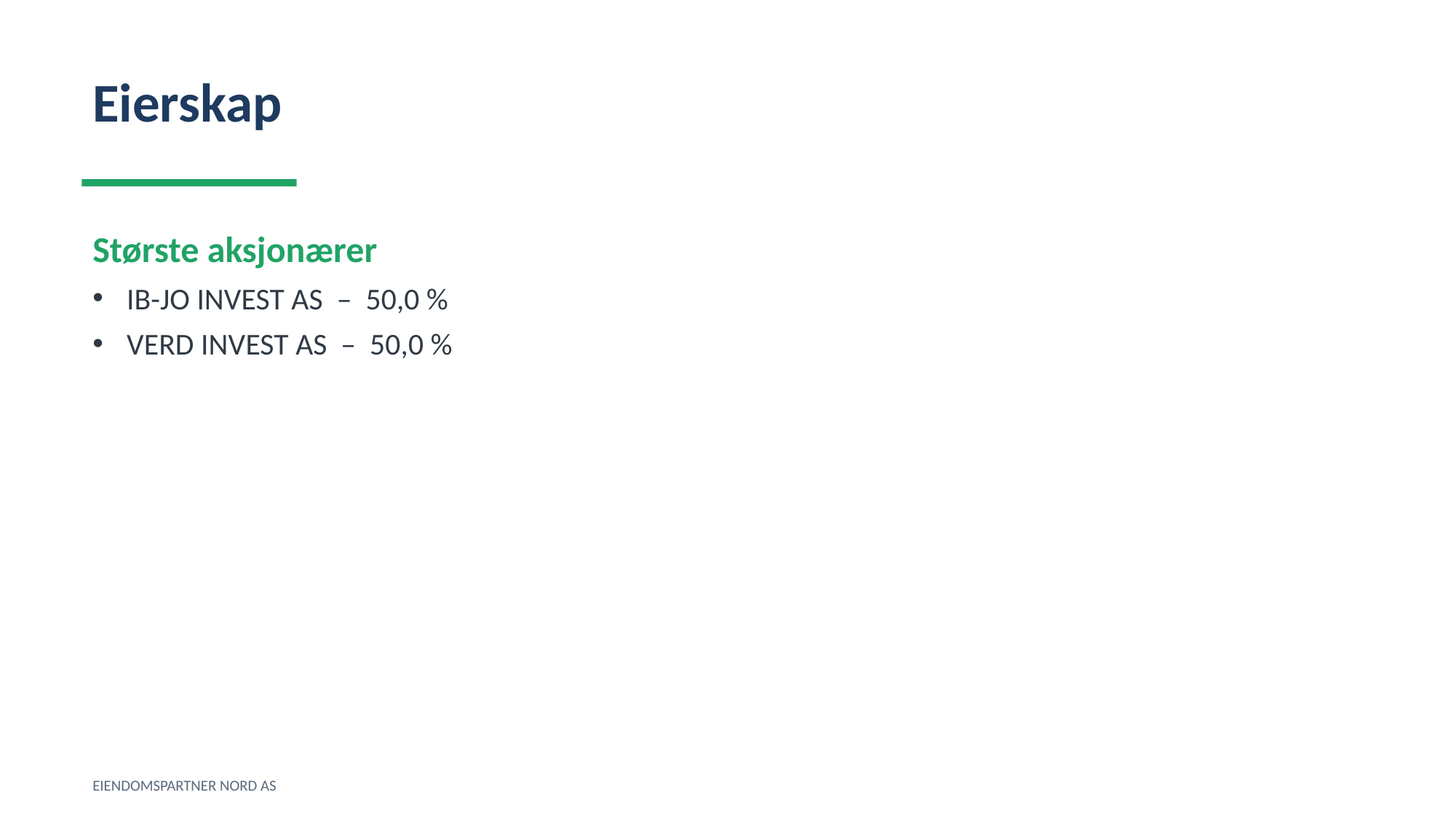

Eierskap

Største aksjonærer
IB-JO INVEST AS  –  50,0 %
VERD INVEST AS  –  50,0 %
EIENDOMSPARTNER NORD AS